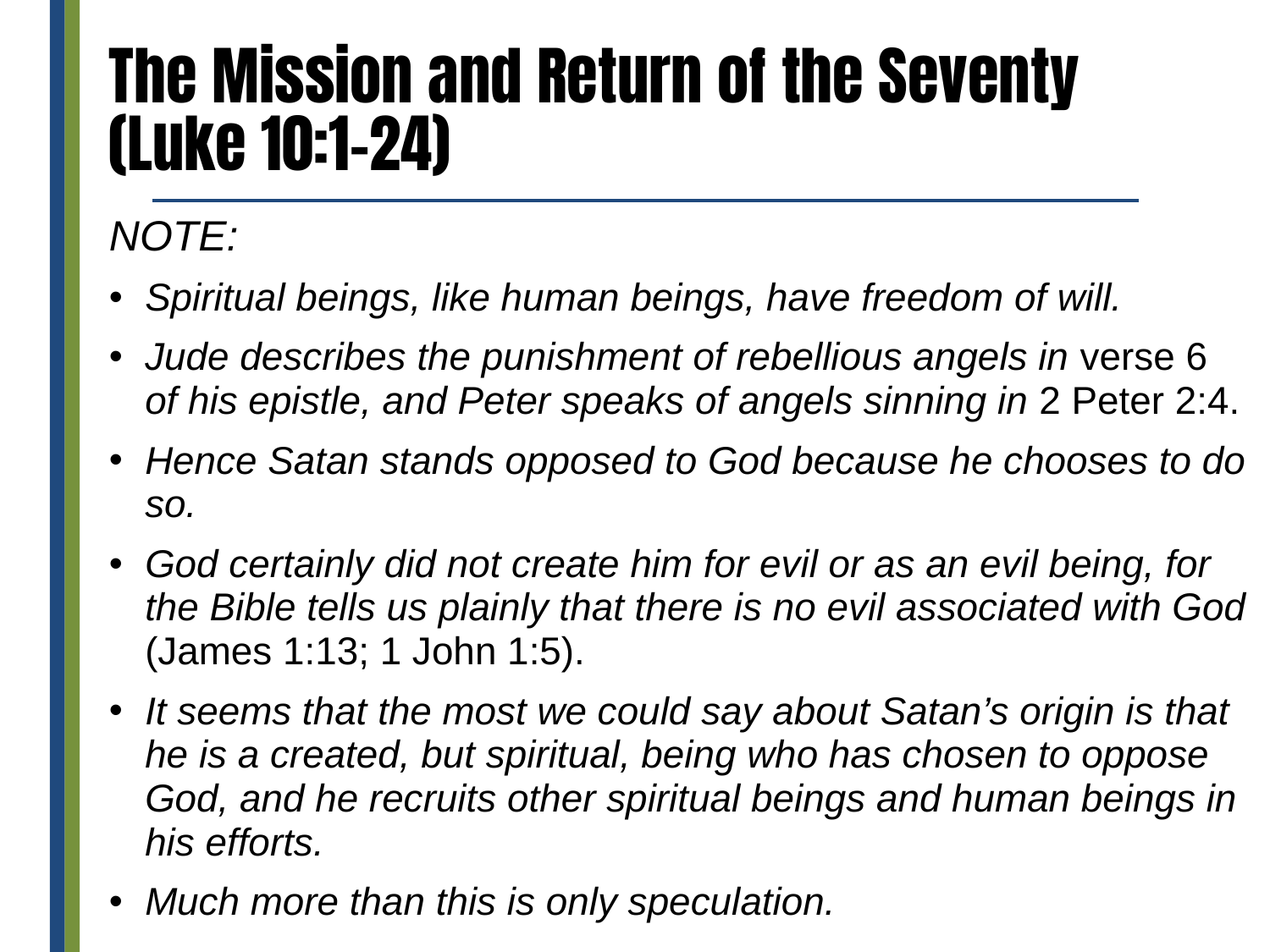

# The Mission and Return of the Seventy (Luke 10:1-24)
NOTE:
Spiritual beings, like human beings, have freedom of will.
Jude describes the punishment of rebellious angels in verse 6 of his epistle, and Peter speaks of angels sinning in 2 Peter 2:4.
Hence Satan stands opposed to God because he chooses to do so.
God certainly did not create him for evil or as an evil being, for the Bible tells us plainly that there is no evil associated with God (James 1:13; 1 John 1:5).
It seems that the most we could say about Satan’s origin is that he is a created, but spiritual, being who has chosen to oppose God, and he recruits other spiritual beings and human beings in his efforts.
Much more than this is only speculation.